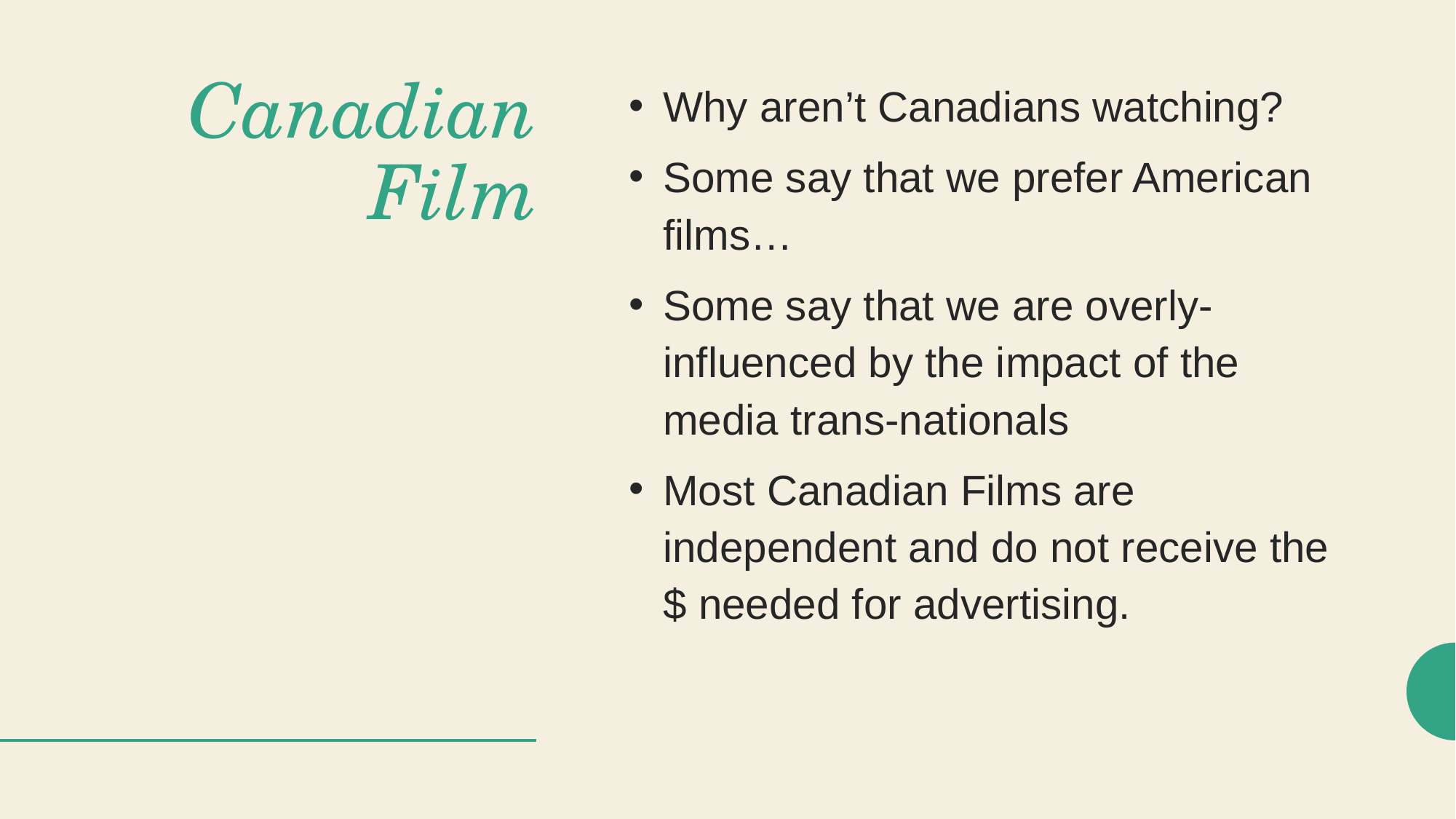

# Canadian Film
Why aren’t Canadians watching?
Some say that we prefer American films…
Some say that we are overly-influenced by the impact of the media trans-nationals
Most Canadian Films are independent and do not receive the $ needed for advertising.